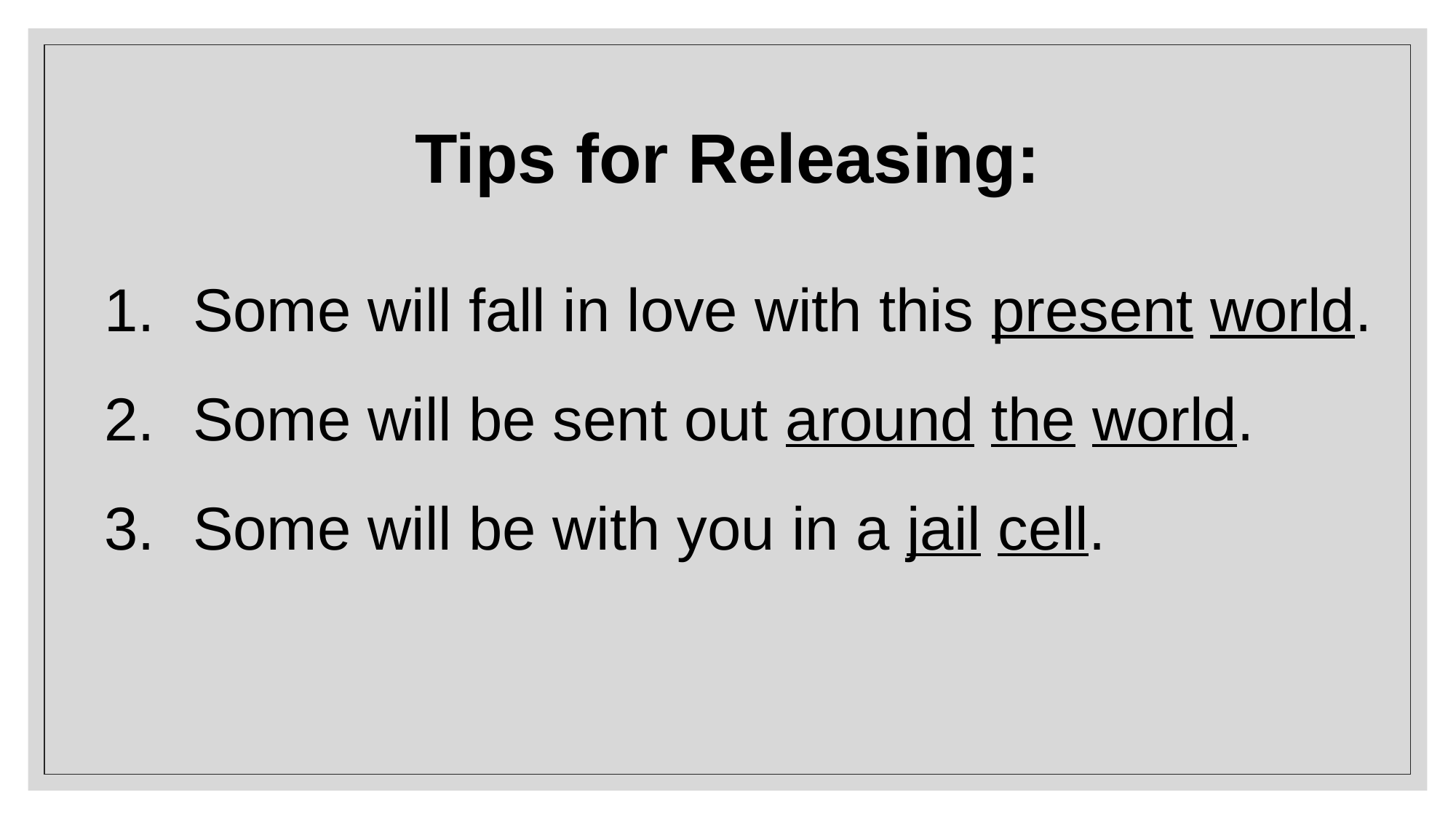

Tips for Releasing:
Some will fall in love with this present world.
Some will be sent out around the world.
Some will be with you in a jail cell.